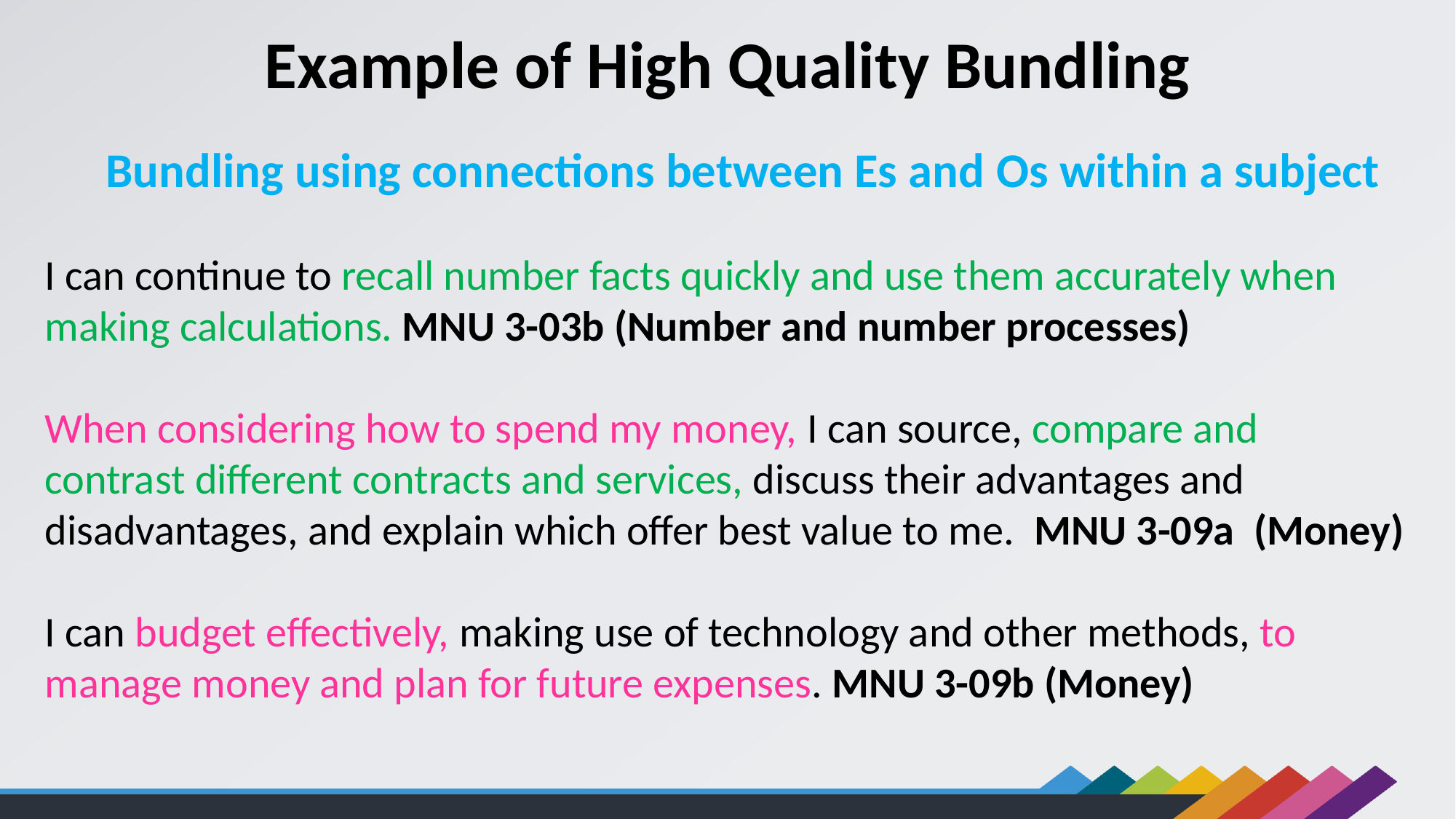

Example of High Quality Bundling
Bundling using connections between Es and Os within a subject​

I can continue to recall number facts quickly and use them accurately when making calculations. MNU 3-03b (Number and number processes)​
​
When considering how to spend my money, I can source, compare and
contrast different contracts and services, discuss their advantages and
disadvantages, and explain which offer best value to me.  MNU 3-09a  (Money)​
​
I can budget effectively, making use of technology and other methods, to manage money and plan for future expenses. MNU 3-09b (Money)​